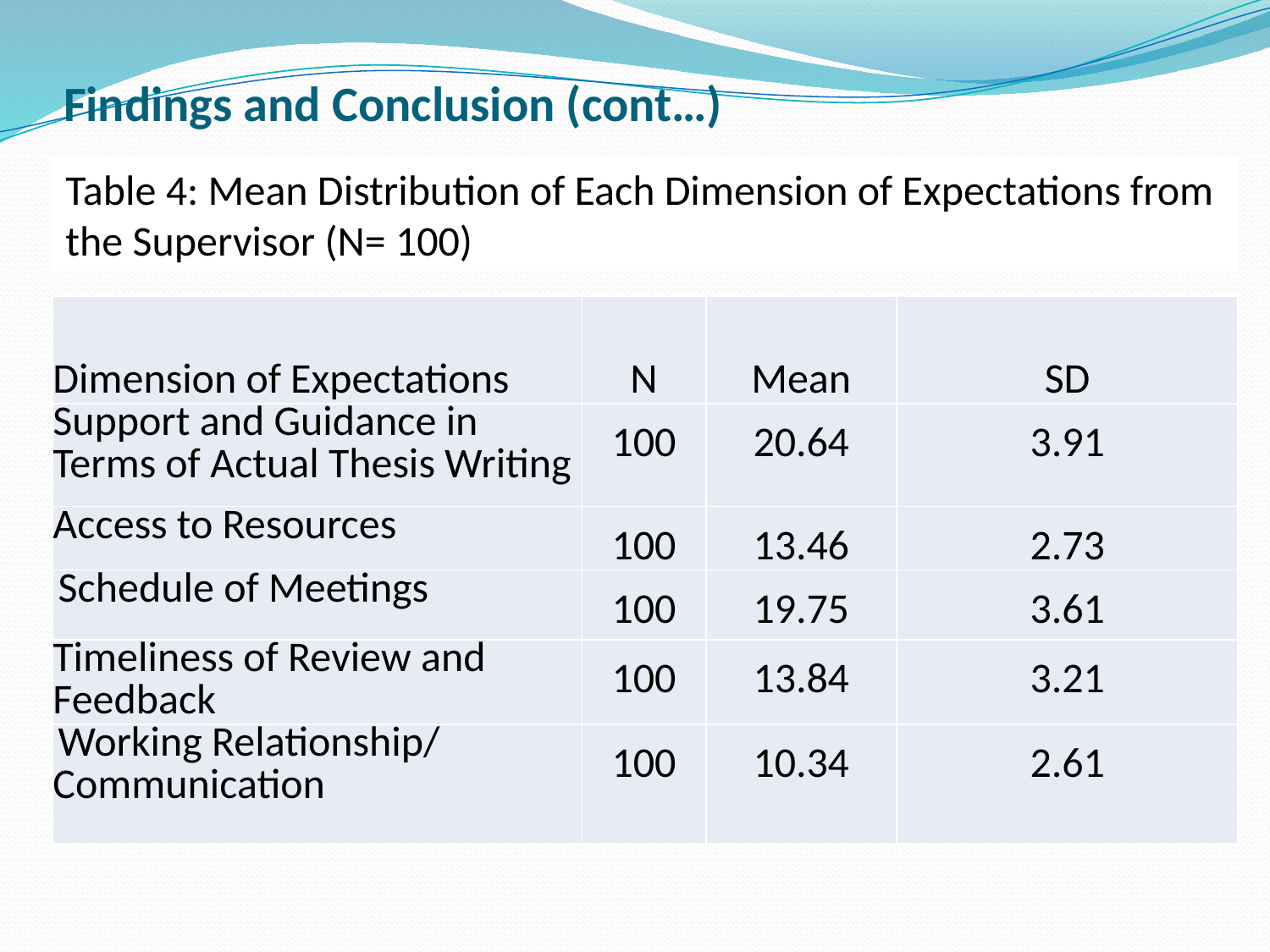

# Findings and Conclusion (cont…)
Table 4: Mean Distribution of Each Dimension of Expectations from the Supervisor (N= 100)
| Dimension of Expectations | N | Mean | SD |
| --- | --- | --- | --- |
| Support and Guidance in Terms of Actual Thesis Writing | 100 | 20.64 | 3.91 |
| Access to Resources | 100 | 13.46 | 2.73 |
| Schedule of Meetings | 100 | 19.75 | 3.61 |
| Timeliness of Review and Feedback | 100 | 13.84 | 3.21 |
| Working Relationship/ Communication | 100 | 10.34 | 2.61 |